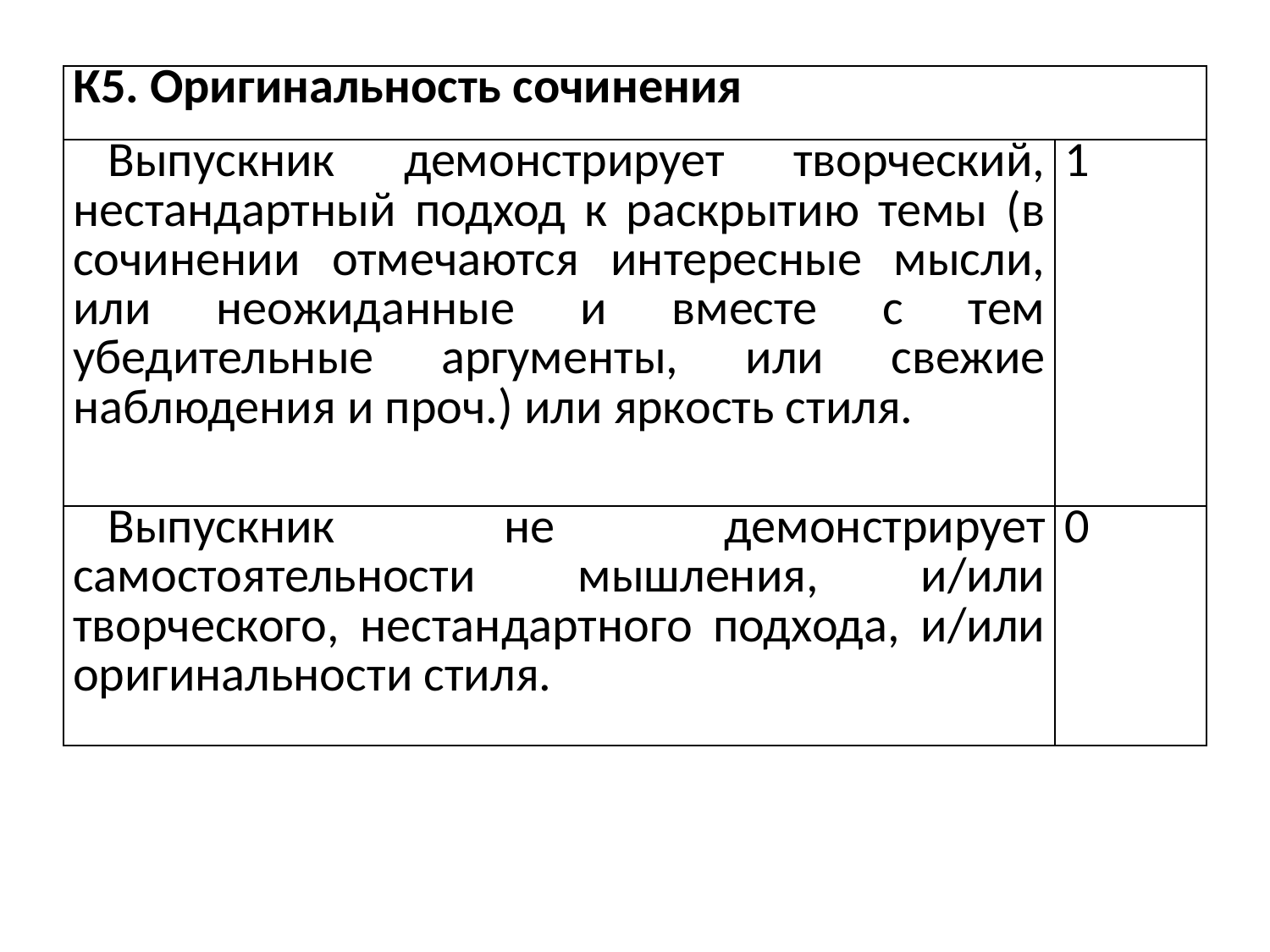

| К5. Оригинальность сочинения |  |
| --- | --- |
| Выпускник демонстрирует творческий, нестандартный подход к раскрытию темы (в сочинении отмечаются интересные мысли, или неожиданные и вместе с тем убедительные аргументы, или свежие наблюдения и проч.) или яркость стиля. | 1 |
| Выпускник не демонстрирует самостоятельности мышления, и/или творческого, нестандартного подхода, и/или оригинальности стиля. | 0 |